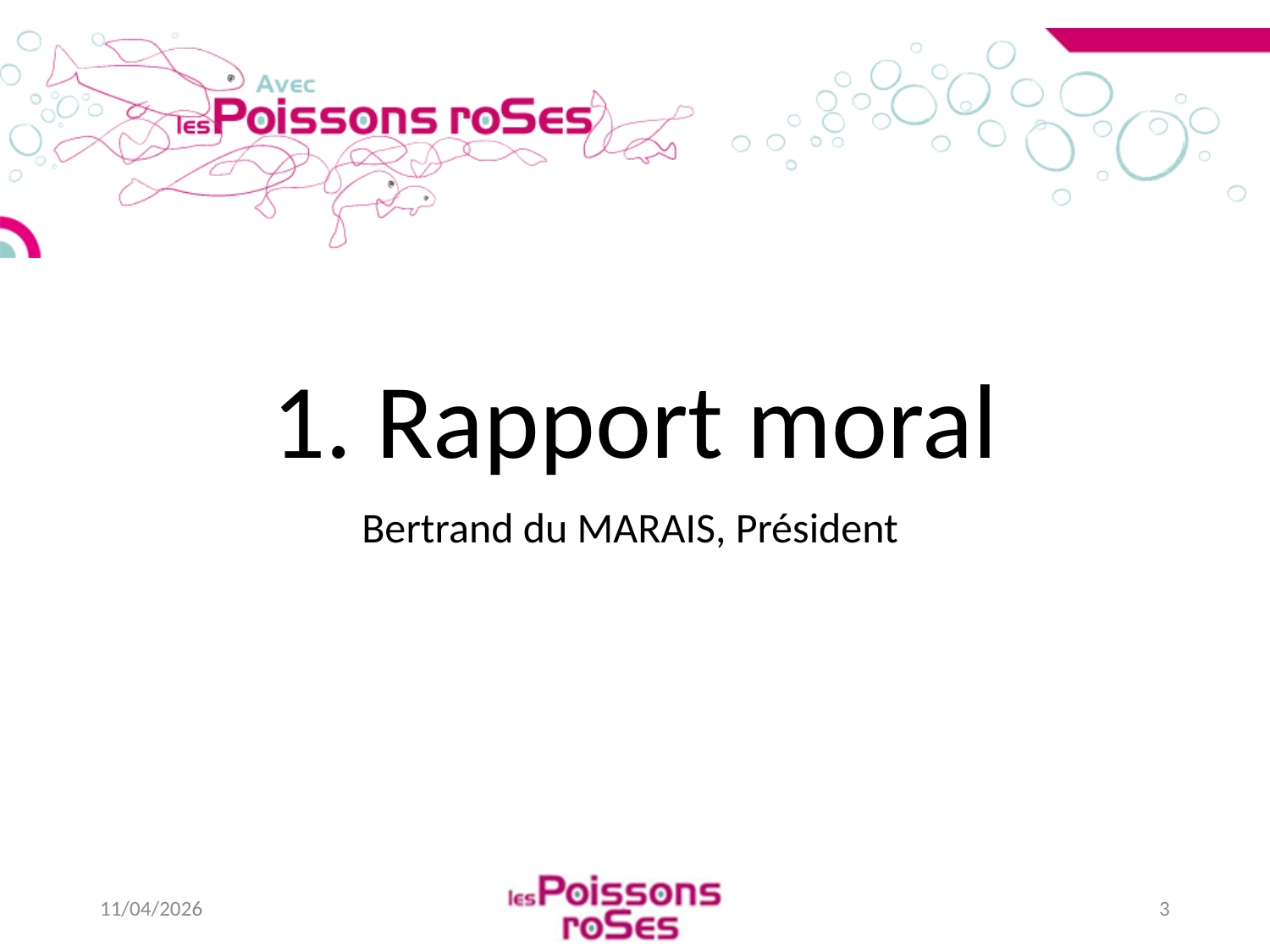

# 1. Rapport moral
Bertrand du MARAIS, Président
11/04/2026
3